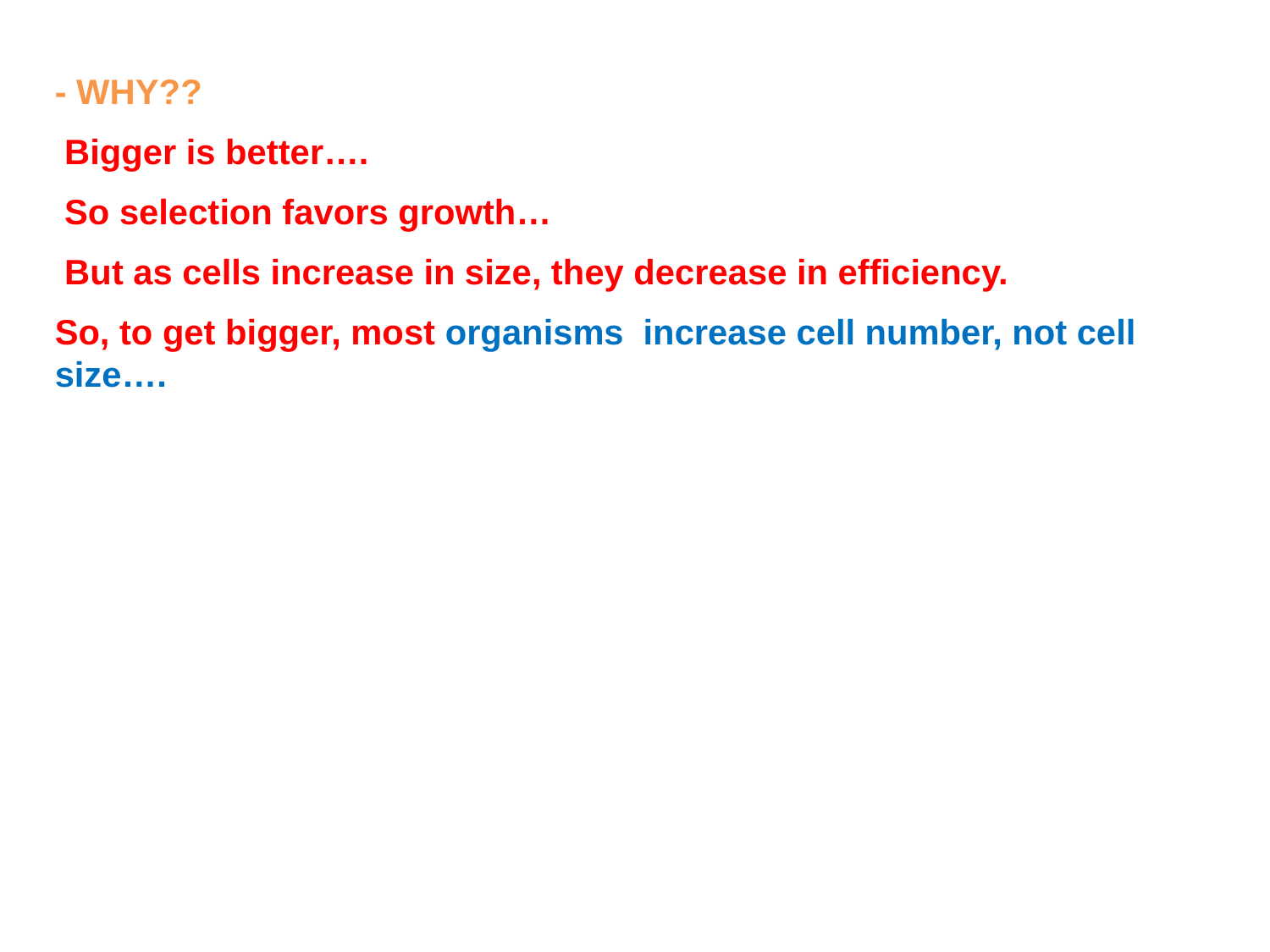

- WHY??
 Bigger is better….
 So selection favors growth…
 But as cells increase in size, they decrease in efficiency.
So, to get bigger, most organisms  increase cell number, not cell size….